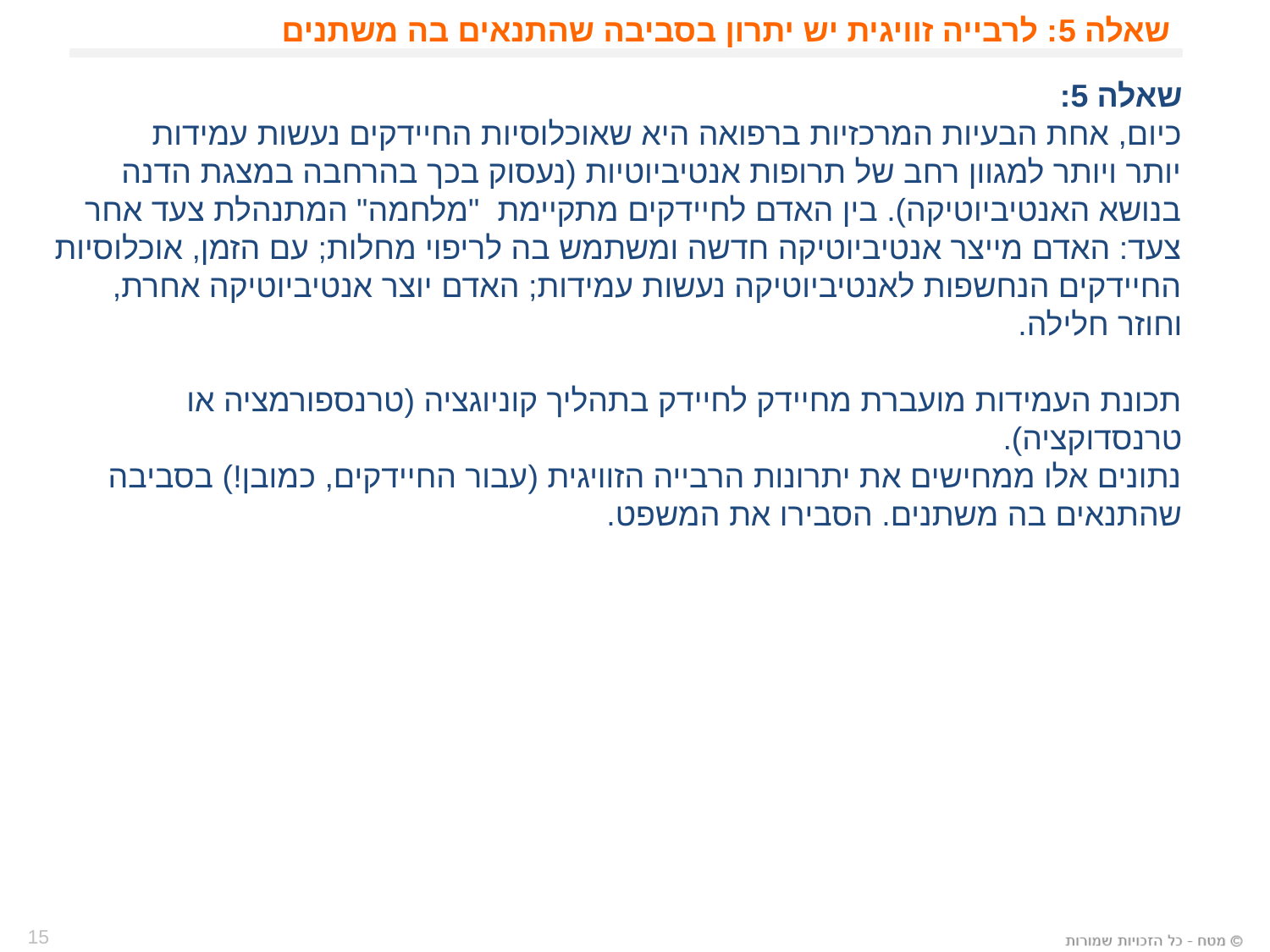

# שאלה 5: לרבייה זוויגית יש יתרון בסביבה שהתנאים בה משתנים

שאלה 5:
כיום, אחת הבעיות המרכזיות ברפואה היא שאוכלוסיות החיידקים נעשות עמידות
יותר ויותר למגוון רחב של תרופות אנטיביוטיות (נעסוק בכך בהרחבה במצגת הדנה
בנושא האנטיביוטיקה). בין האדם לחיידקים מתקיימת  "מלחמה" המתנהלת צעד אחר צעד: האדם מייצר אנטיביוטיקה חדשה ומשתמש בה לריפוי מחלות; עם הזמן, אוכלוסיות החיידקים הנחשפות לאנטיביוטיקה נעשות עמידות; האדם יוצר אנטיביוטיקה אחרת, וחוזר חלילה.

תכונת העמידות מועברת מחיידק לחיידק בתהליך קוניוגציה (טרנספורמציה או טרנסדוקציה).
נתונים אלו ממחישים את יתרונות הרבייה הזוויגית (עבור החיידקים, כמובן!) בסביבה שהתנאים בה משתנים. הסבירו את המשפט.

15